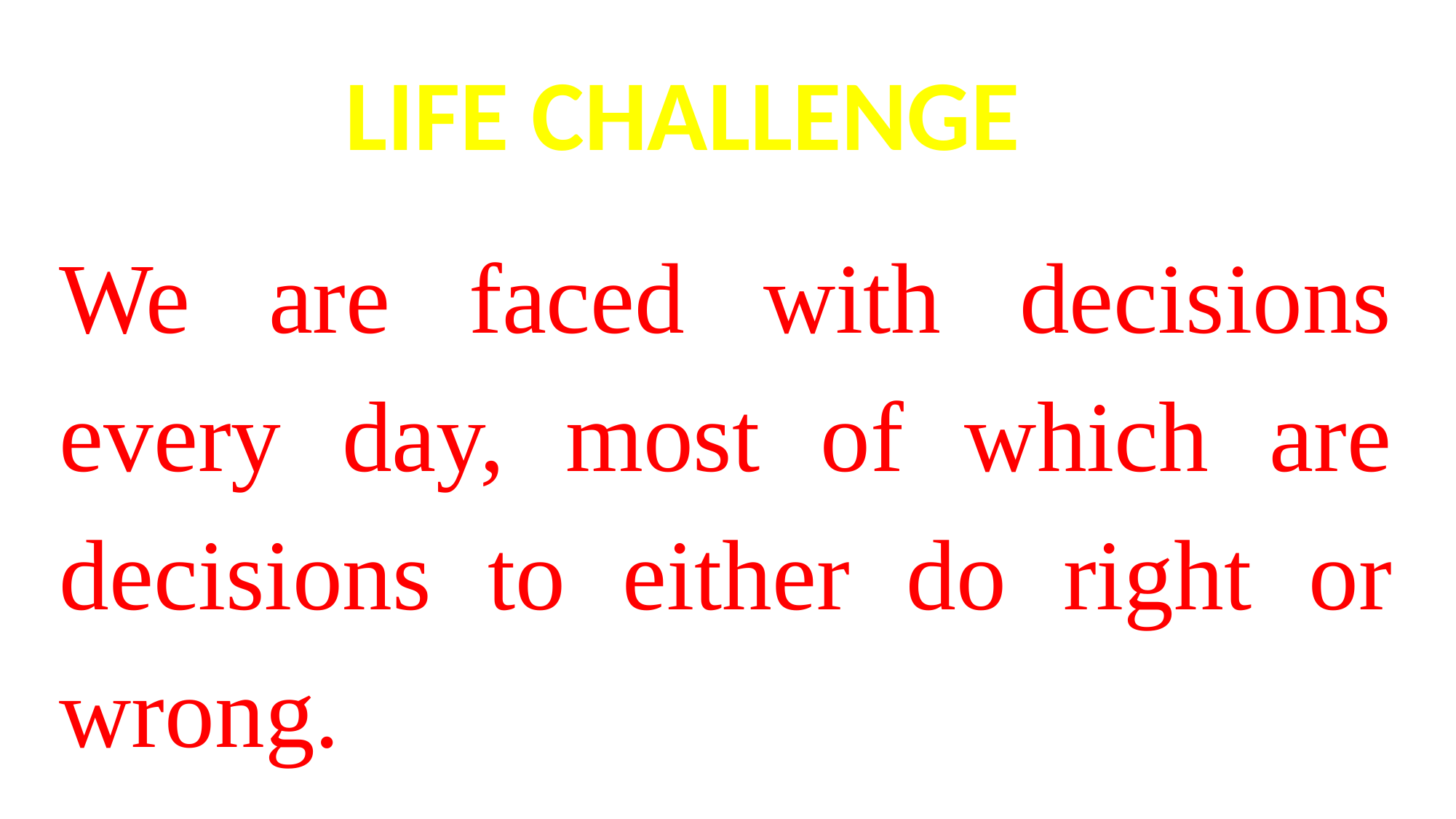

LIFE CHALLENGE
We are faced with decisions every day, most of which are decisions to either do right or wrong.